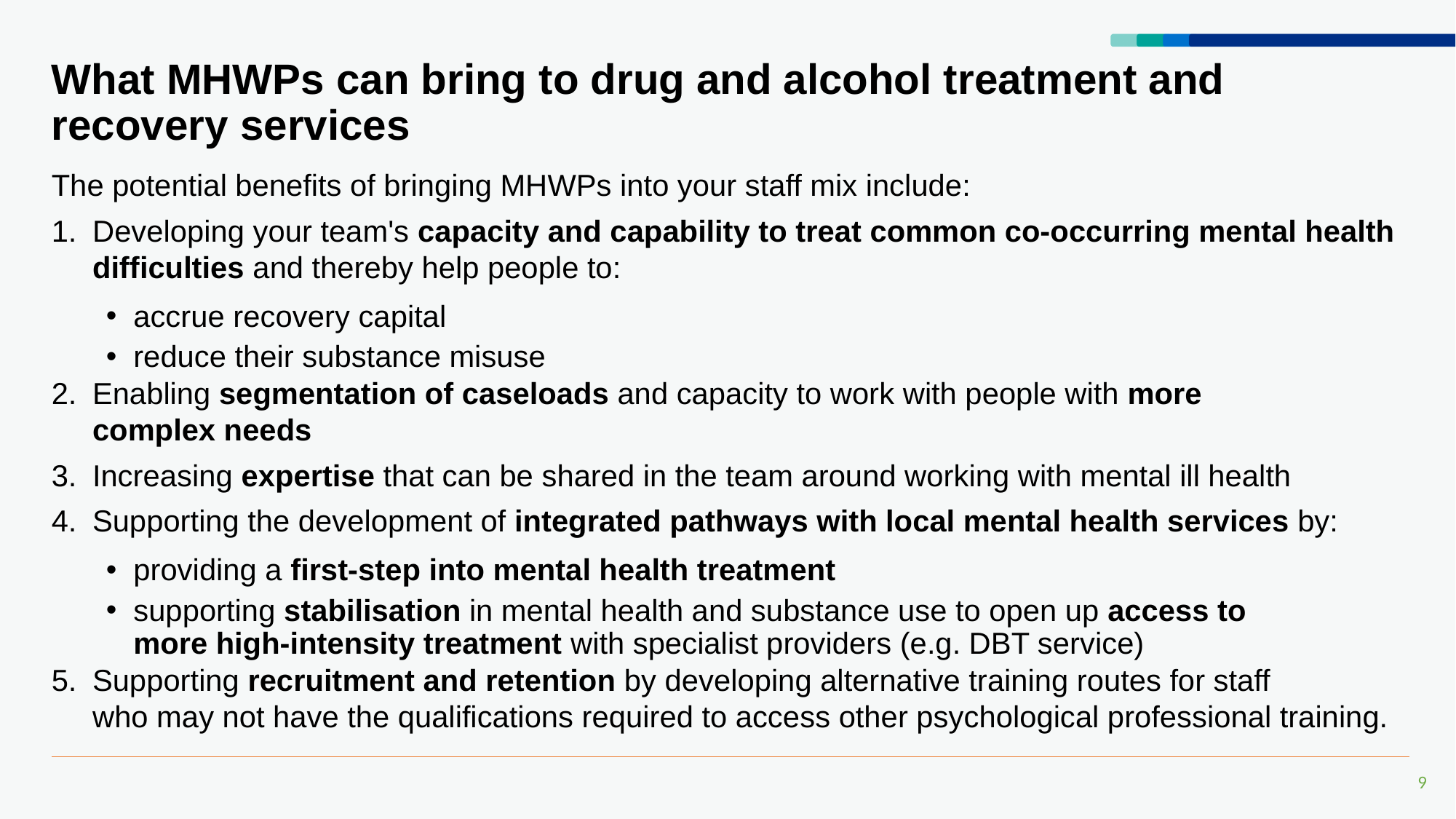

# What MHWPs can bring to drug and alcohol treatment and recovery services
The potential benefits of bringing MHWPs into your staff mix include:​
Developing your team's capacity and capability to treat common co-occurring mental health difficulties and thereby help people to:​
accrue recovery capital​
reduce their substance misuse​
Enabling segmentation of caseloads and capacity to work with people with more complex needs​
Increasing expertise that can be shared in the team around working with mental ill health ​
Supporting the development of integrated pathways with local mental health services by:​
providing a first-step into mental health treatment ​
supporting stabilisation in mental health and substance use to open up access to more high-intensity treatment with specialist providers (e.g. DBT service)​
Supporting recruitment and retention by developing alternative training routes for staff who may not have the qualifications required to access other psychological professional training.​